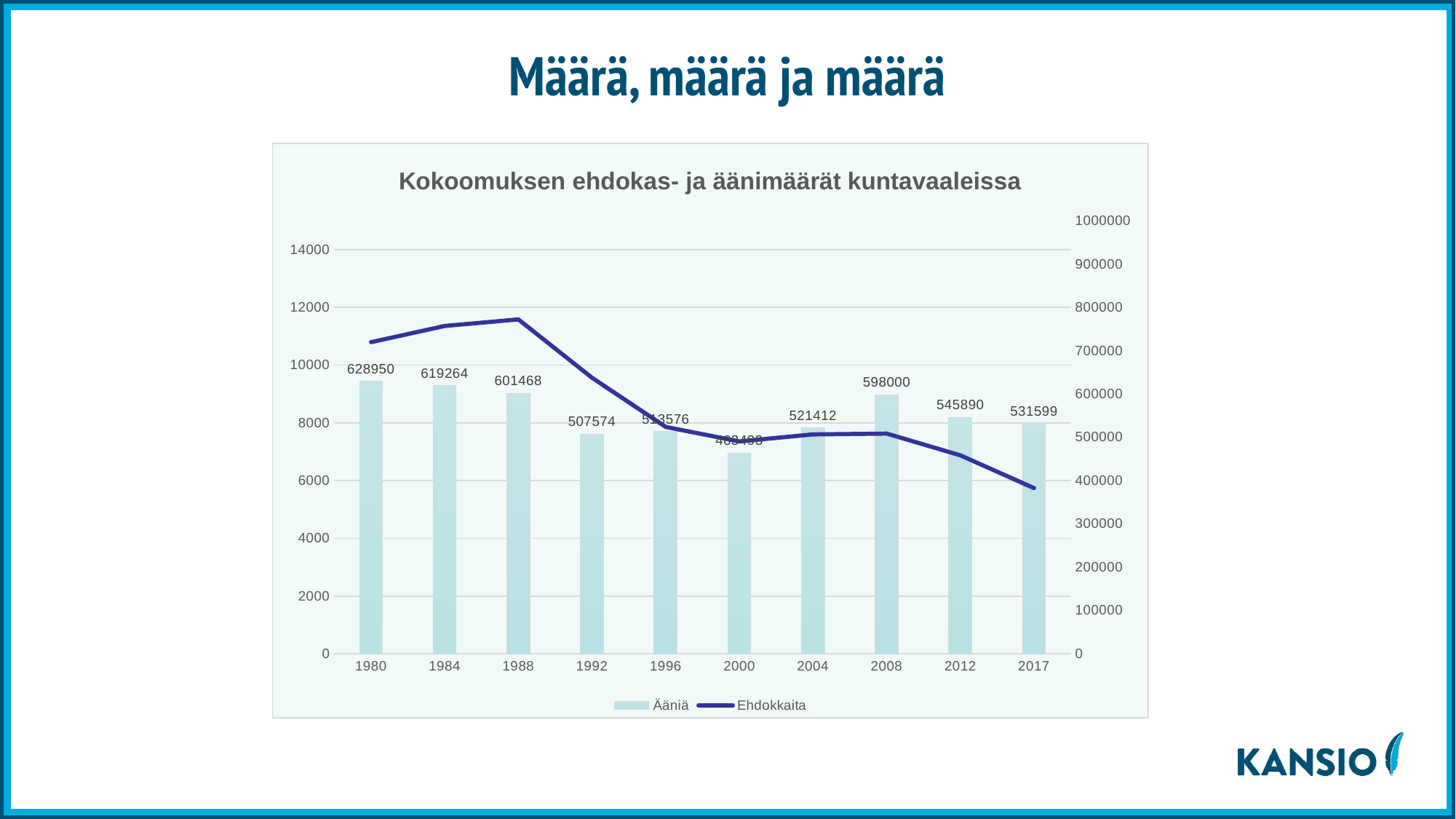

# Määrä, määrä ja määrä

### Chart: Kokoomuksen ehdokas- ja äänimäärät kuntavaaleissa

| Category | Ääniä | Ehdokkaita |
|---|---|---|
| 1980 | 628950.0 | 10795.0 |
| 1984 | 619264.0 | 11356.0 |
| 1988 | 601468.0 | 11585.0 |
| 1992 | 507574.0 | 9562.0 |
| 1996 | 513576.0 | 7859.0 |
| 2000 | 463493.0 | 7356.0 |
| 2004 | 521412.0 | 7600.0 |
| 2008 | 598000.0 | 7628.0 |
| 2012 | 545890.0 | 6874.0 |
| 2017 | 531599.0 | 5739.0 |